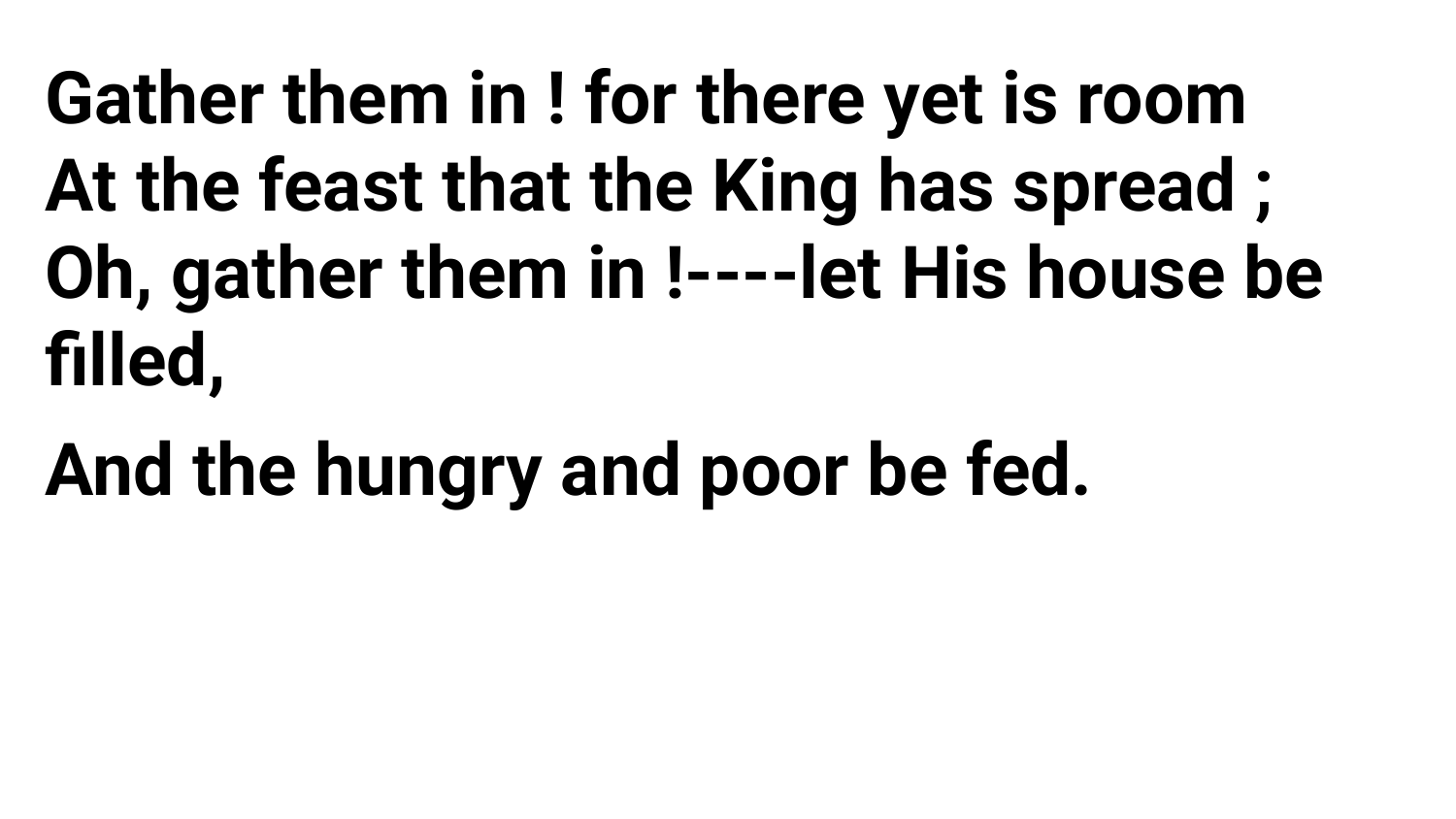

Gather them in ! for there yet is room
At the feast that the King has spread ;
Oh, gather them in !----let His house be filled,
And the hungry and poor be fed.